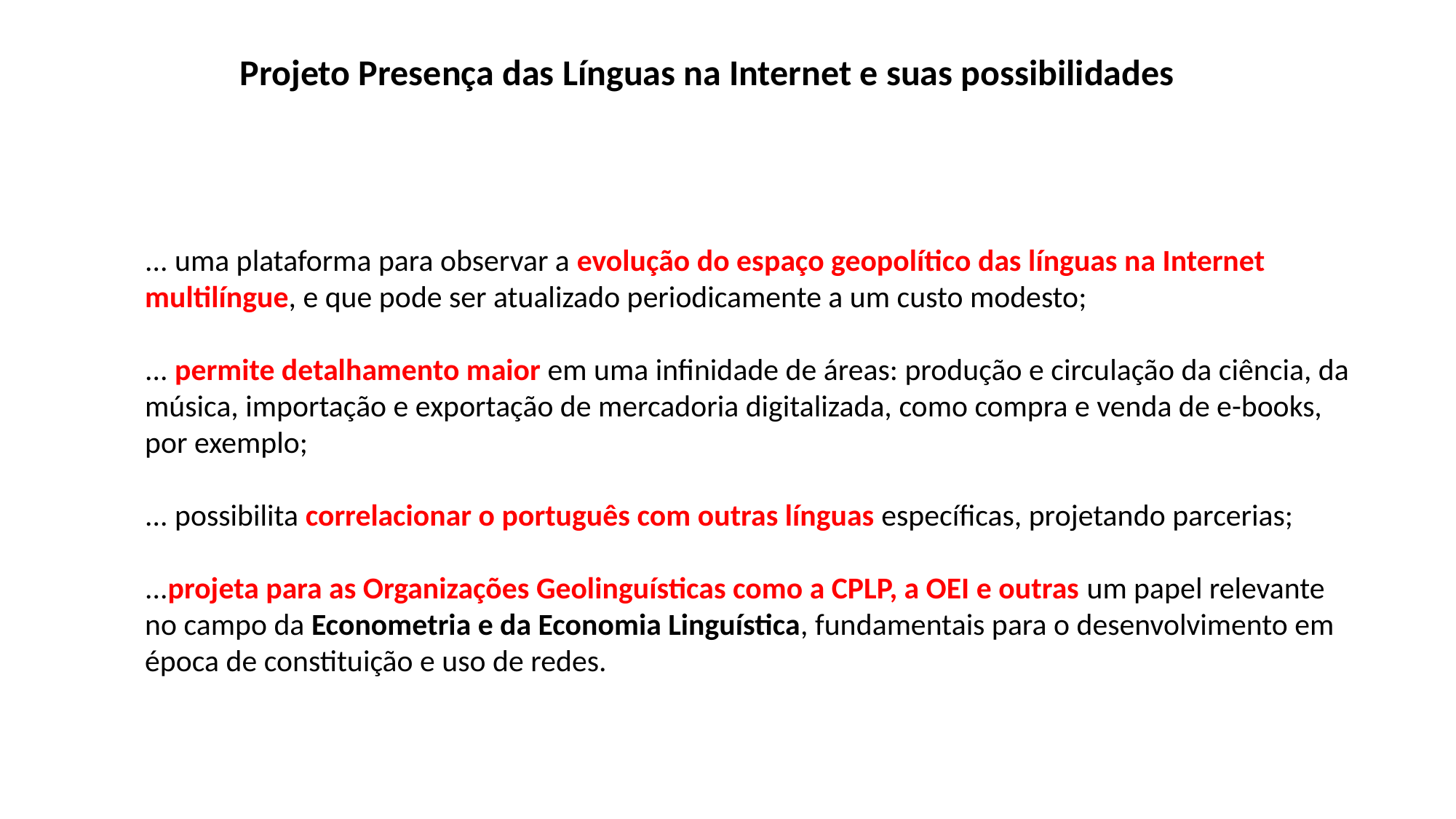

Projeto Presença das Línguas na Internet e suas possibilidades
... uma plataforma para observar a evolução do espaço geopolítico das línguas na Internet multilíngue, e que pode ser atualizado periodicamente a um custo modesto;

... permite detalhamento maior em uma infinidade de áreas: produção e circulação da ciência, da música, importação e exportação de mercadoria digitalizada, como compra e venda de e-books, por exemplo;

... possibilita correlacionar o português com outras línguas específicas, projetando parcerias;

...projeta para as Organizações Geolinguísticas como a CPLP, a OEI e outras um papel relevante no campo da Econometria e da Economia Linguística, fundamentais para o desenvolvimento em época de constituição e uso de redes.